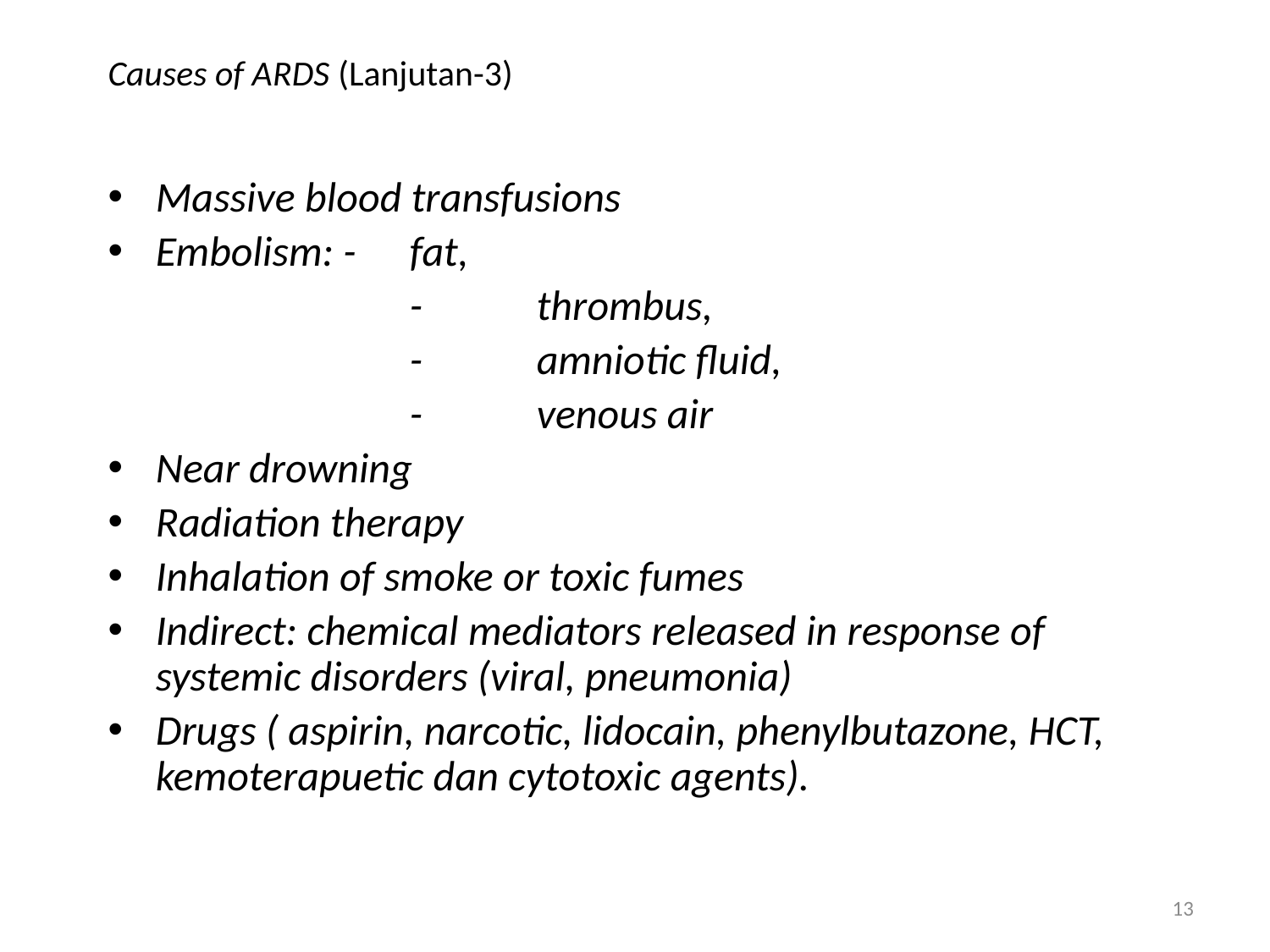

# Causes of ARDS (Lanjutan-3)
Massive blood transfusions
Embolism: -	fat,
			-	thrombus,
			-	amniotic fluid,
			-	venous air
Near drowning
Radiation therapy
Inhalation of smoke or toxic fumes
Indirect: chemical mediators released in response of systemic disorders (viral, pneumonia)
Drugs ( aspirin, narcotic, lidocain, phenylbutazone, HCT, kemoterapuetic dan cytotoxic agents).
13